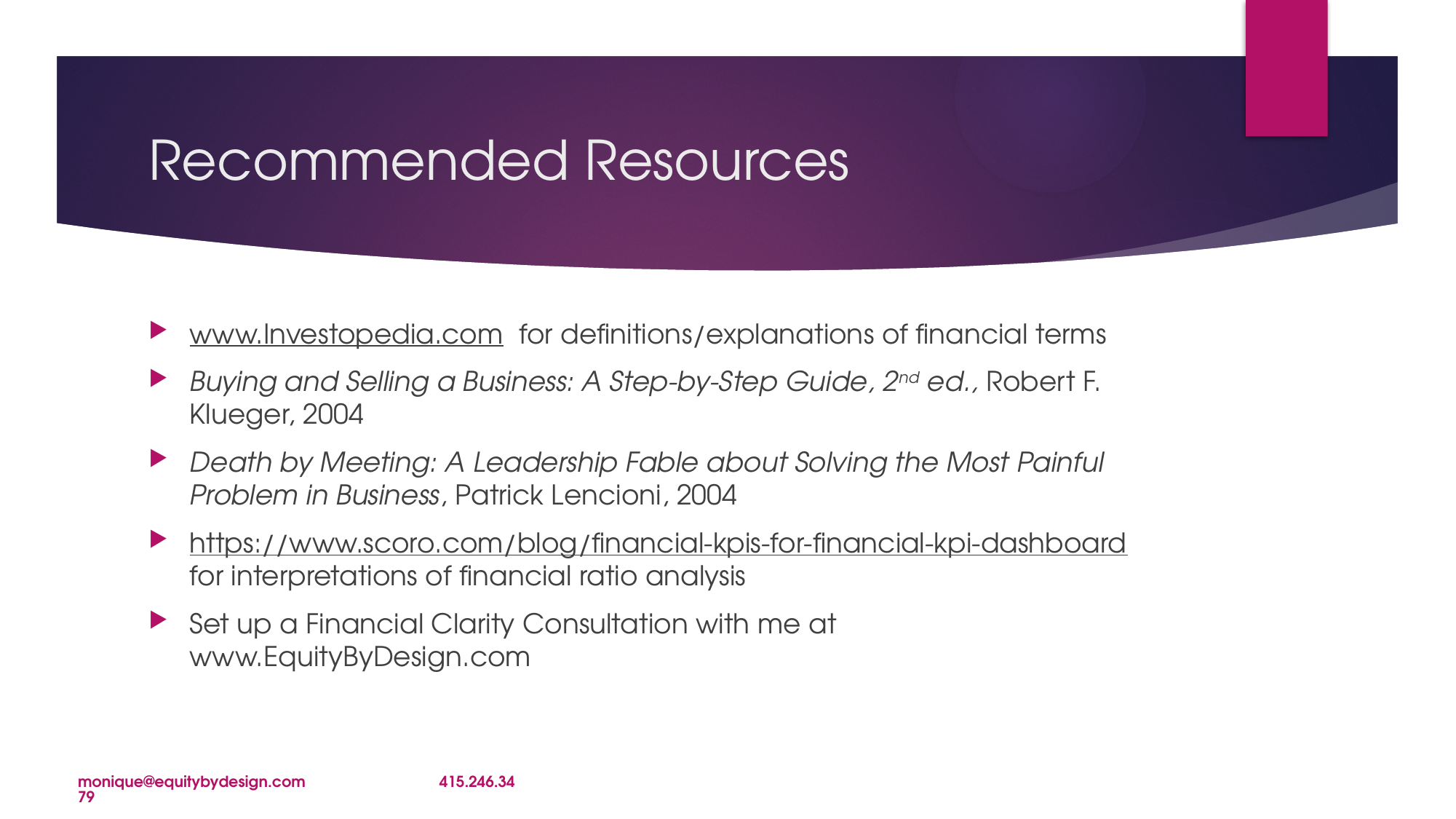

# Recommended Resources
www.Investopedia.com  for definitions/explanations of financial terms
Buying and Selling a Business: A Step-by-Step Guide, 2nd ed., Robert F. Klueger, 2004
Death by Meeting: A Leadership Fable about Solving the Most Painful Problem in Business, Patrick Lencioni, 2004
https://www.scoro.com/blog/financial-kpis-for-financial-kpi-dashboard   for interpretations of financial ratio analysis
Set up a Financial Clarity Consultation with me at www.EquityByDesign.com
monique@equitybydesign.com                                415.246.3479